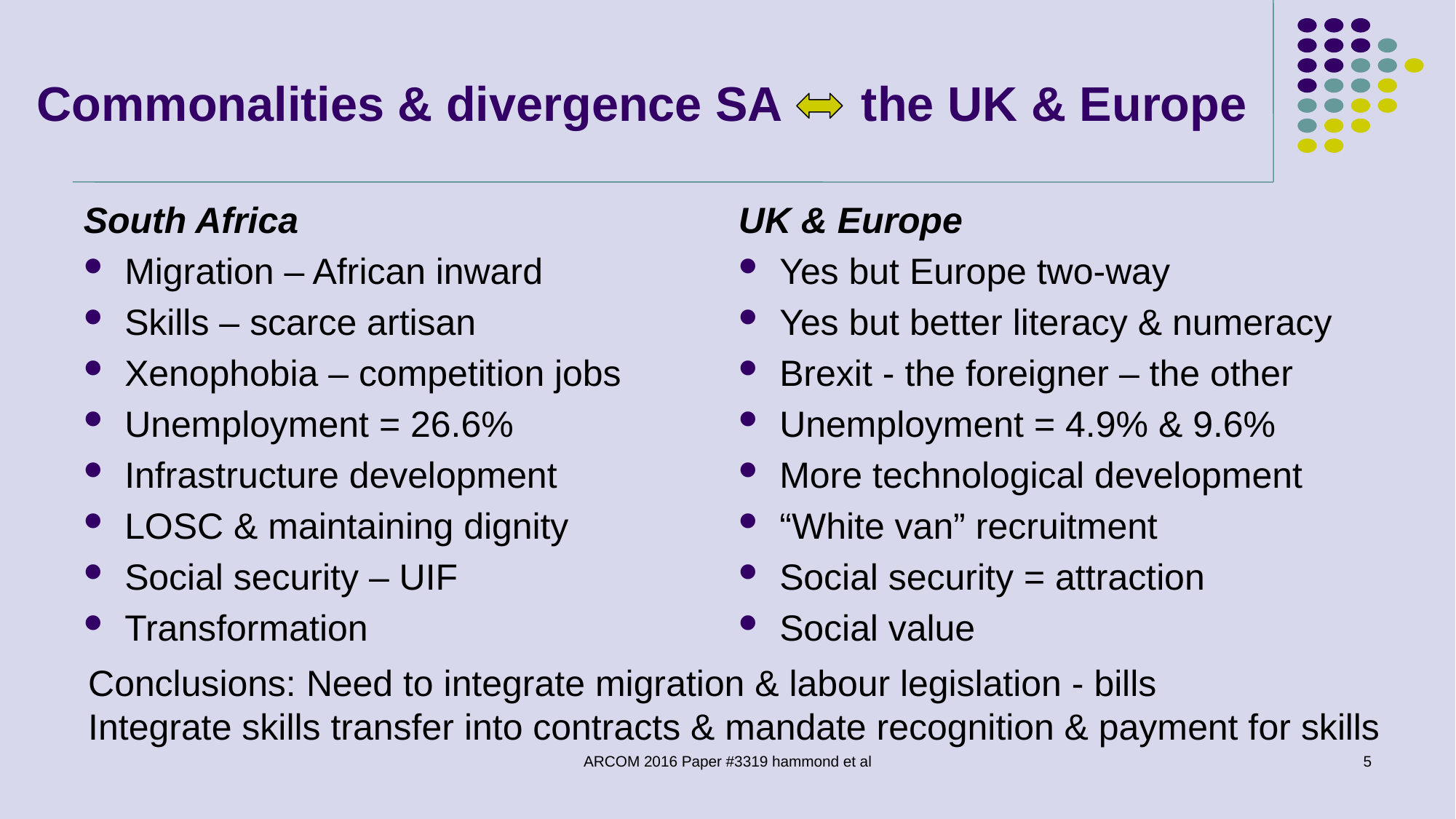

# Commonalities & divergence SA      the UK & Europe

South Africa
Migration – African inward
Skills – scarce artisan
Xenophobia – competition jobs
Unemployment = 26.6%
Infrastructure development
LOSC & maintaining dignity
Social security – UIF
Transformation

UK & Europe
Yes but Europe two-way
Yes but better literacy & numeracy
Brexit - the foreigner – the other
Unemployment = 4.9% & 9.6%
More technological development
“White van” recruitment
Social security = attraction
Social value
Conclusions: Need to integrate migration & labour legislation - bills
Integrate skills transfer into contracts & mandate recognition & payment for skills
ARCOM 2016 Paper #3319 hammond et al
5